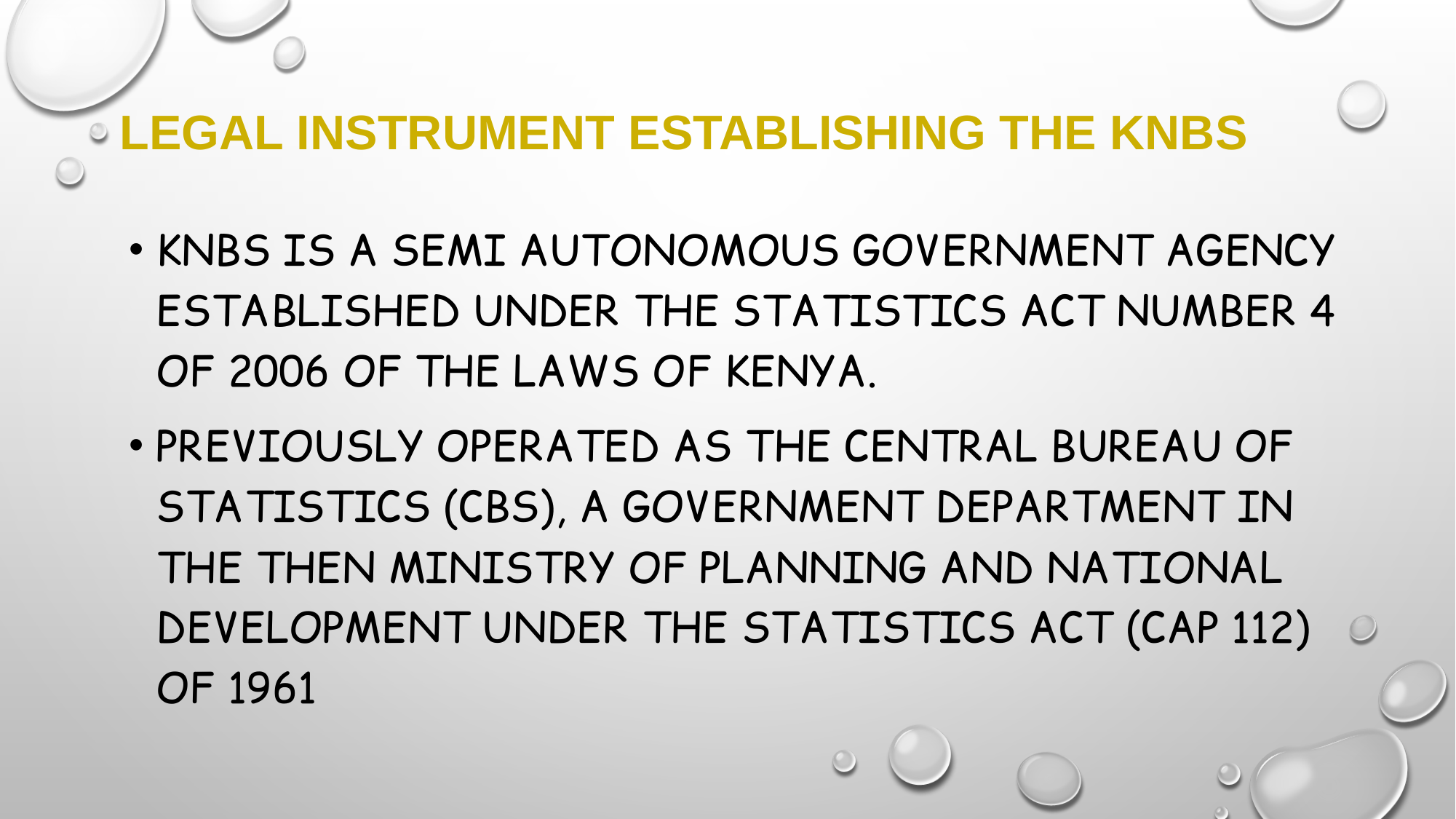

# Legal instrument establishing the knbs
KNBS is a semi autonomous Government Agency established under the Statistics Act Number 4 of 2006 of the Laws of Kenya.
Previously operated as the Central Bureau of Statistics (CBS), a government department in the then Ministry of Planning and National Development under the Statistics Act (Cap 112) of 1961